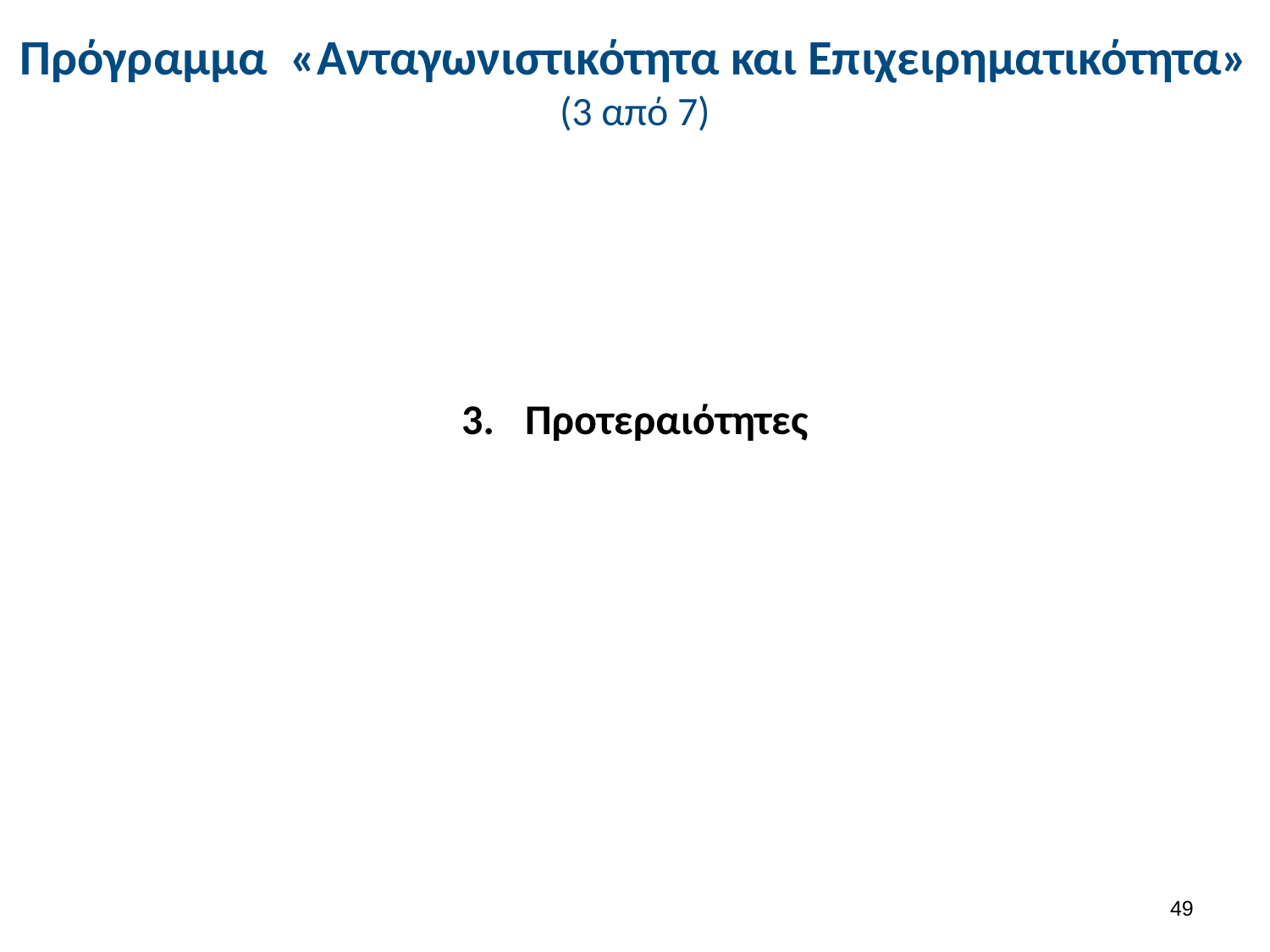

# Πρόγραμμα  «Ανταγωνιστικότητα και Επιχειρηματικότητα» (3 από 7)
Προτεραιότητες

49